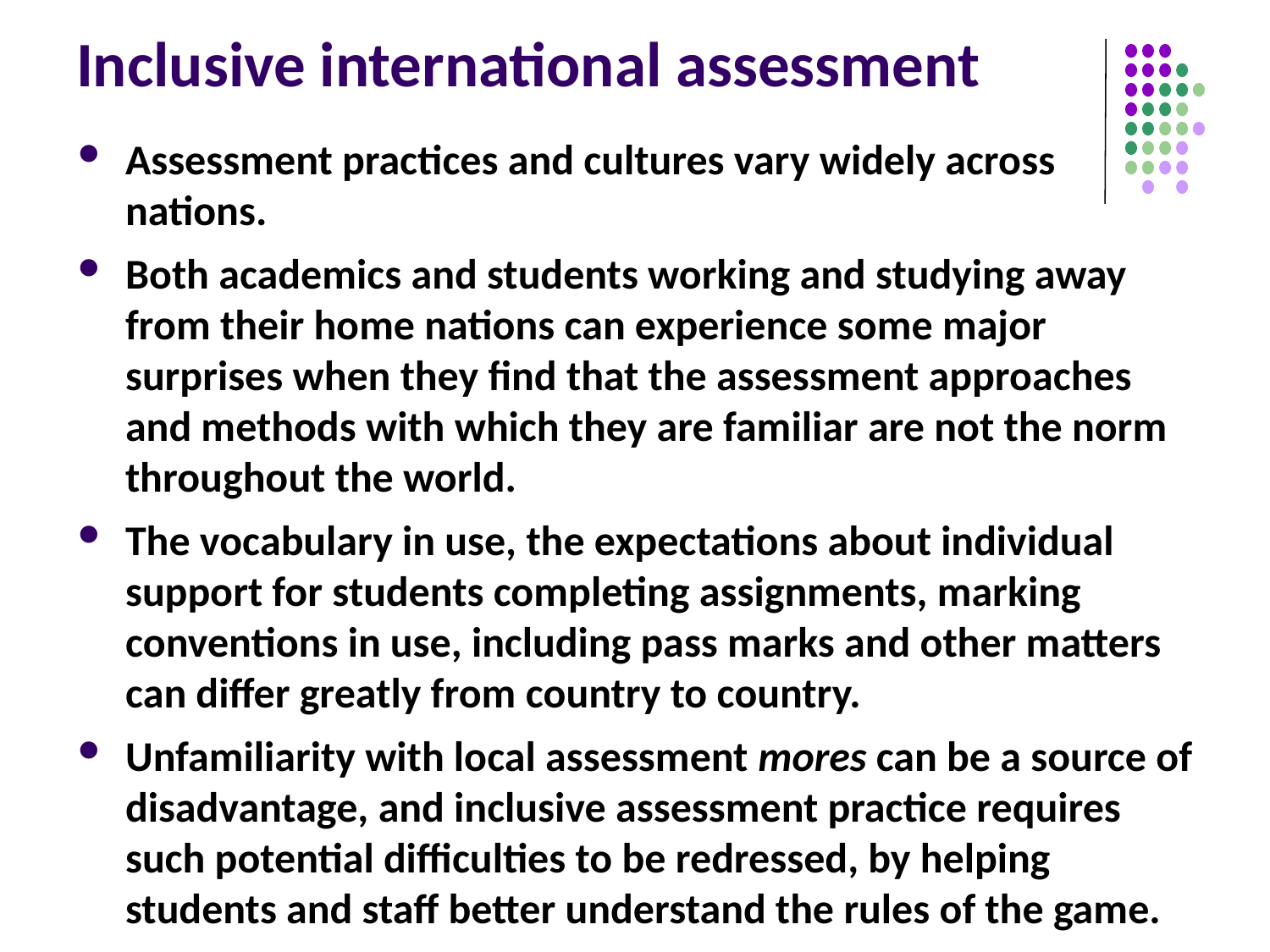

# Inclusive international assessment
Assessment practices and cultures vary widely across nations.
Both academics and students working and studying away from their home nations can experience some major surprises when they find that the assessment approaches and methods with which they are familiar are not the norm throughout the world.
The vocabulary in use, the expectations about individual support for students completing assignments, marking conventions in use, including pass marks and other matters can differ greatly from country to country.
Unfamiliarity with local assessment mores can be a source of disadvantage, and inclusive assessment practice requires such potential difficulties to be redressed, by helping students and staff better understand the rules of the game.